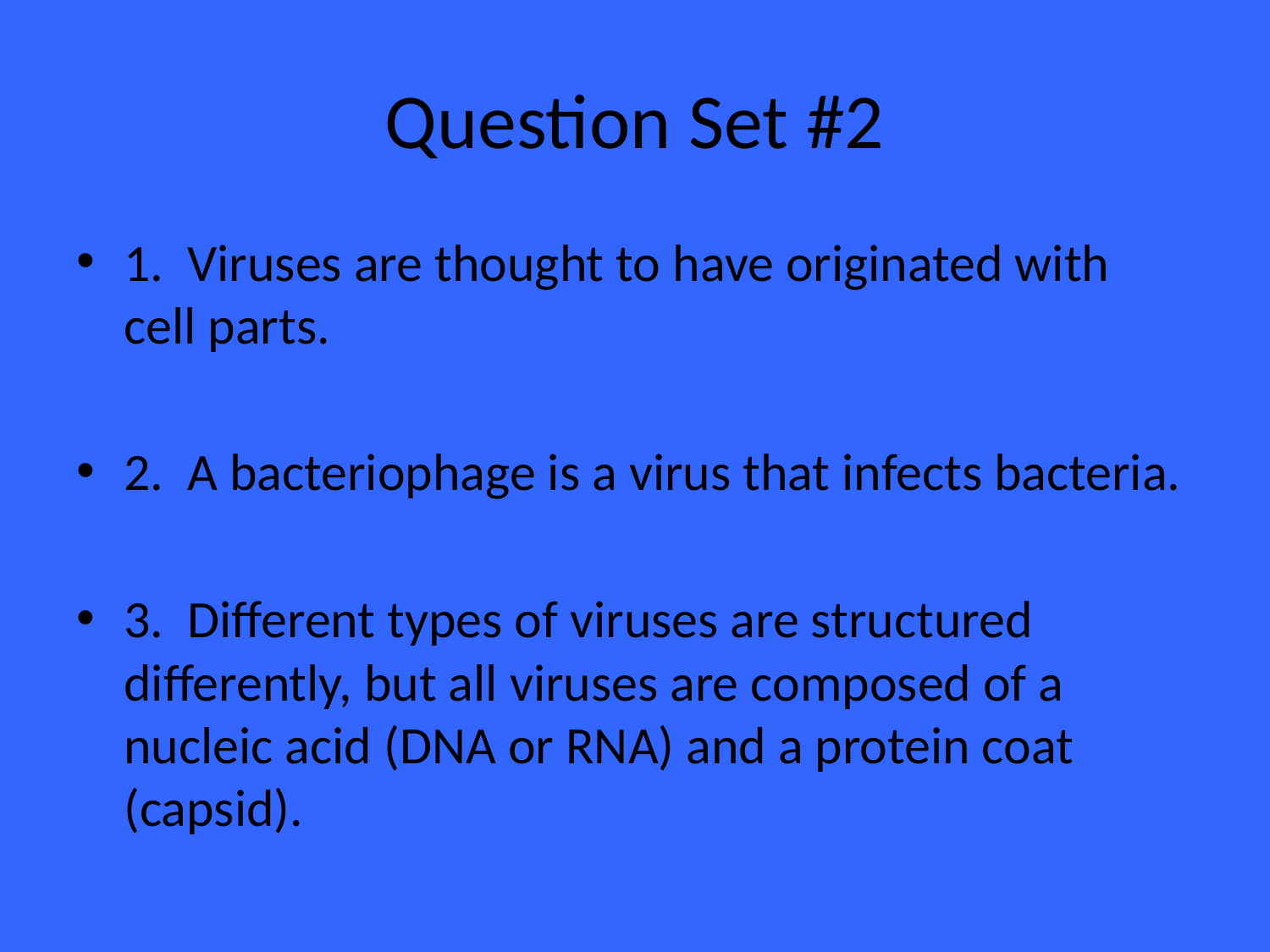

# Question Set #2
1.  Viruses are thought to have originated with cell parts.

2.  A bacteriophage is a virus that infects bacteria.

3.  Different types of viruses are structured differently, but all viruses are composed of a nucleic acid (DNA or RNA) and a protein coat (capsid).